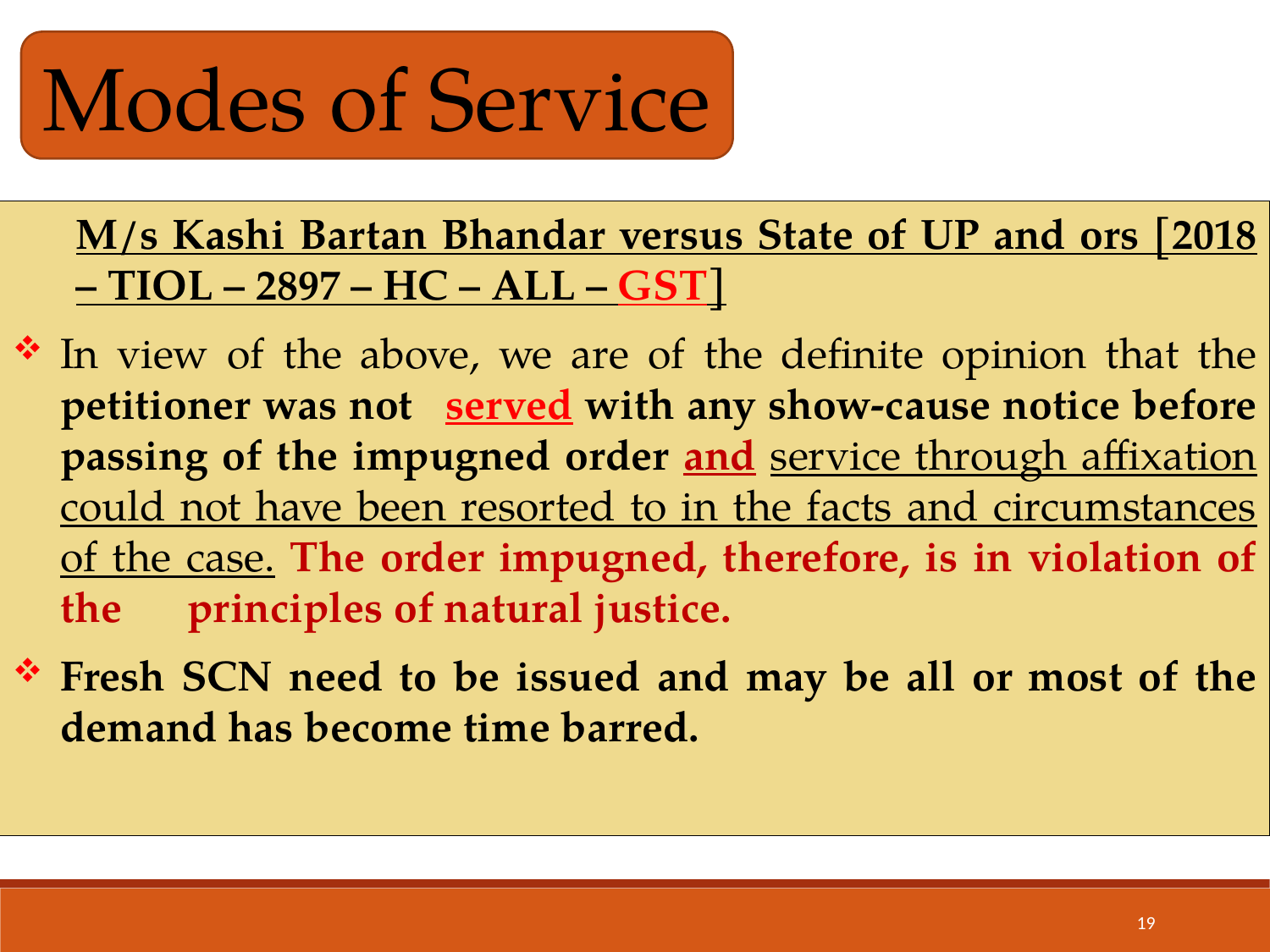

Modes of Service
M/s Kashi Bartan Bhandar versus State of UP and ors [2018 – TIOL – 2897 – HC – ALL – GST]
In view of the above, we are of the definite opinion that the petitioner was not 	served with any show-cause notice before passing of the impugned order and service through affixation could not have been resorted to in the facts and circumstances of the case. The order impugned, therefore, is in violation of the 	principles of natural justice.
Fresh SCN need to be issued and may be all or most of the demand has become time barred.

19